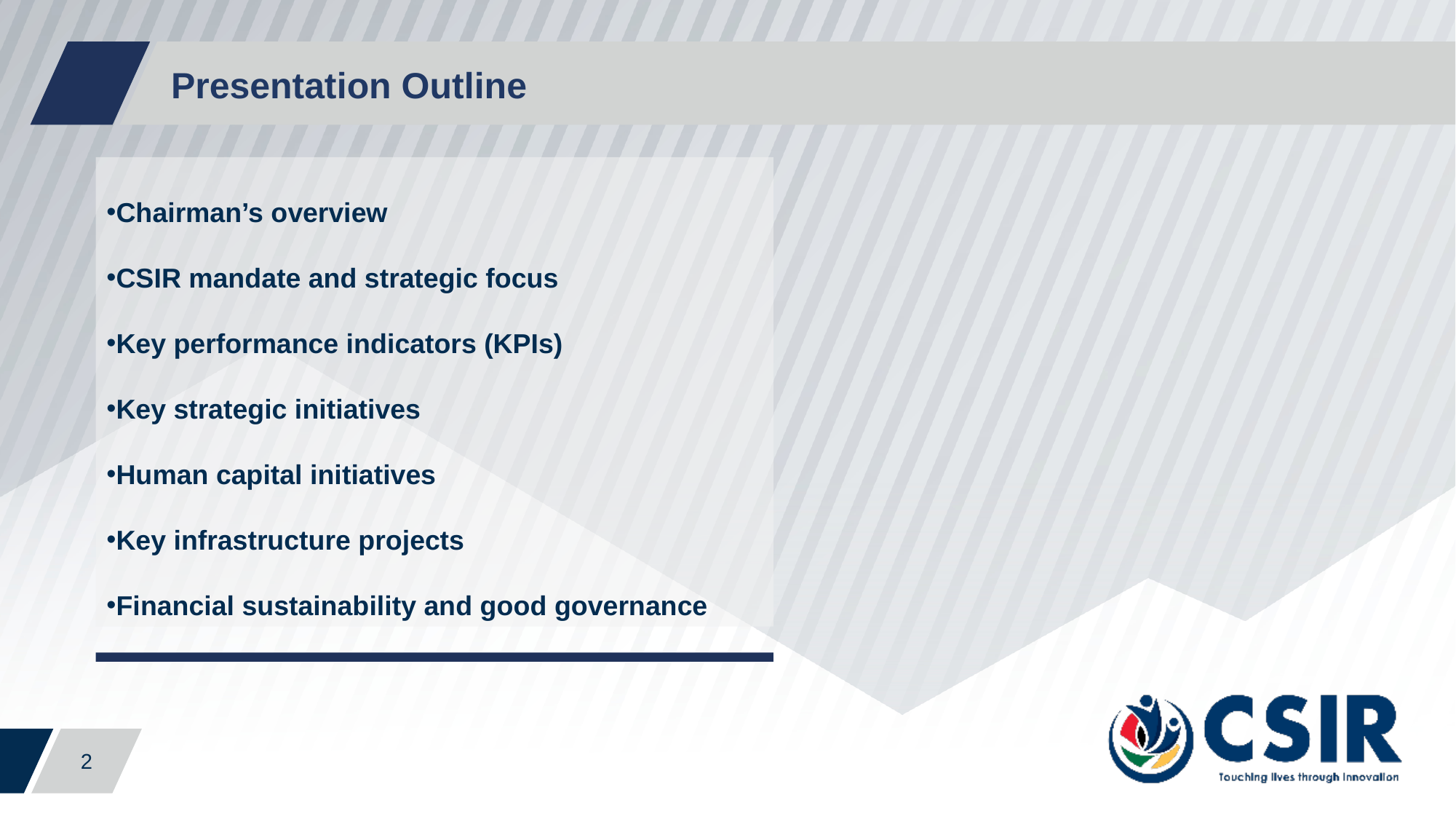

Presentation Outline
Chairman’s overview
CSIR mandate and strategic focus
Key performance indicators (KPIs)
Key strategic initiatives
Human capital initiatives
Key infrastructure projects
Financial sustainability and good governance